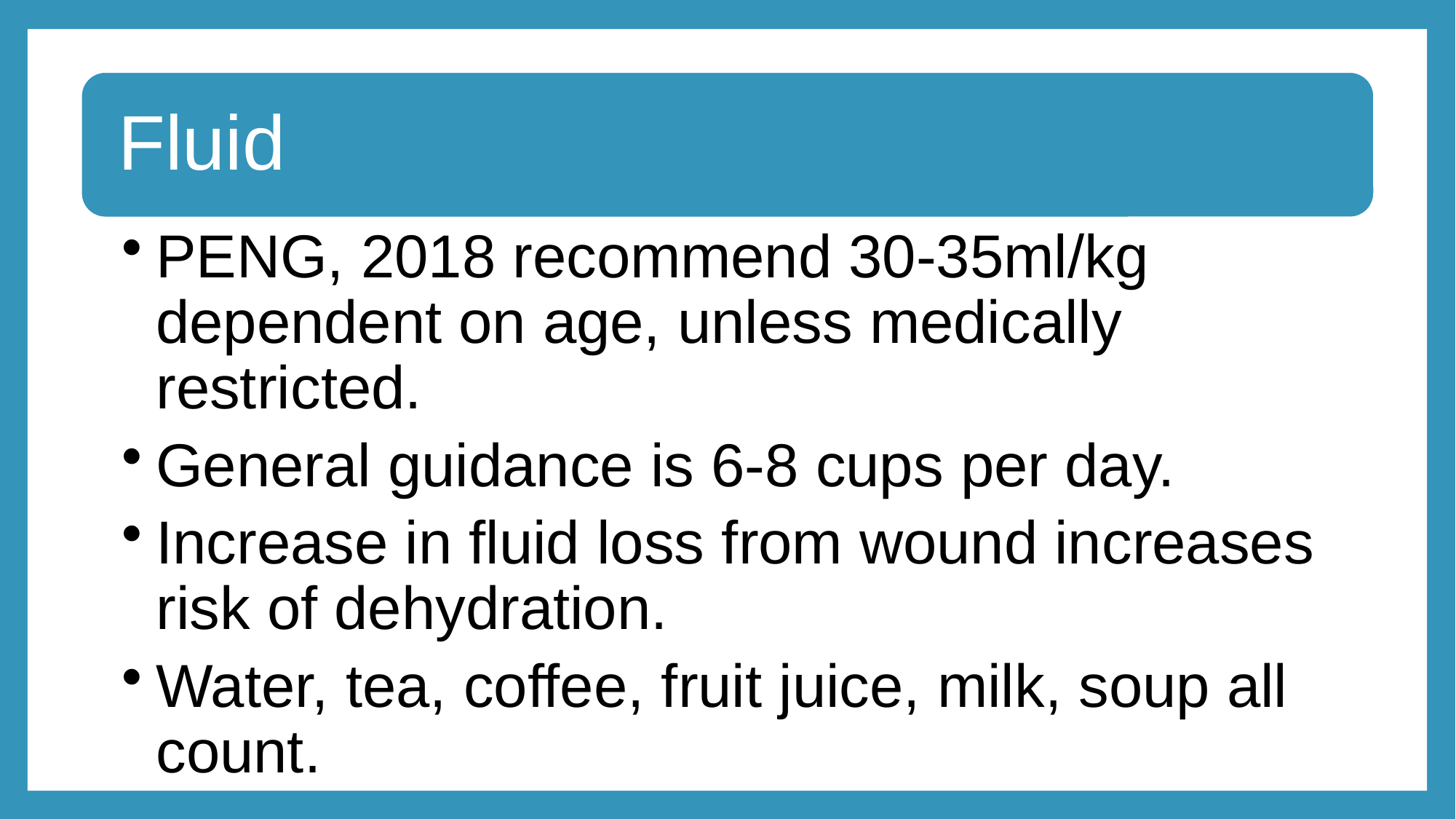

Fluid
PENG, 2018 recommend 30-35ml/kg dependent on age, unless medically restricted.
General guidance is 6-8 cups per day.
Increase in fluid loss from wound increases risk of dehydration.
Water, tea, coffee, fruit juice, milk, soup all count.